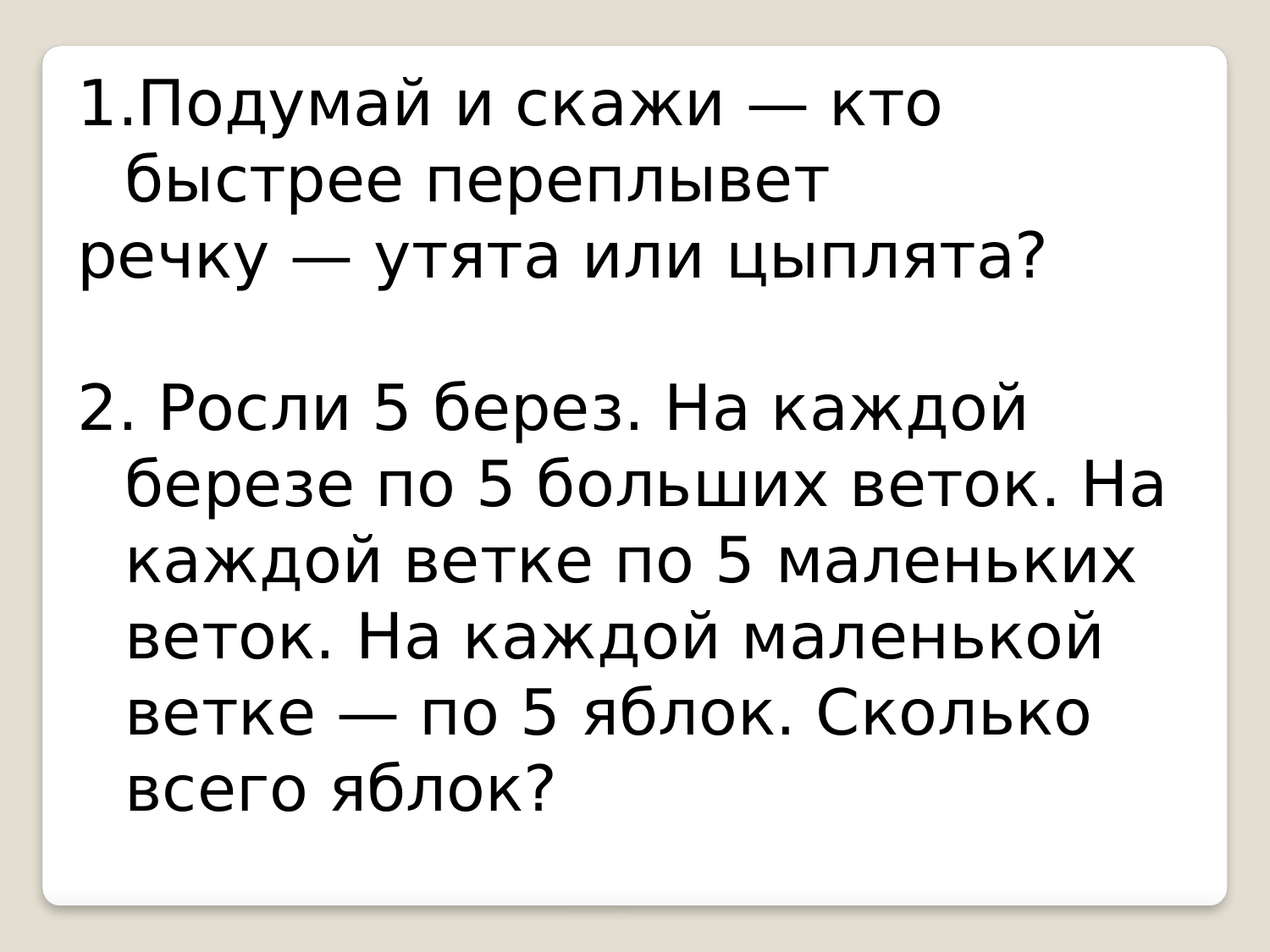

Подумай и скажи — кто быстрее переплывет
речку — утята или цыплята?

2. Росли 5 берез. На каждой березе по 5 больших веток. На каждой ветке по 5 маленьких веток. На каждой маленькой ветке — по 5 яблок. Сколько всего яблок?